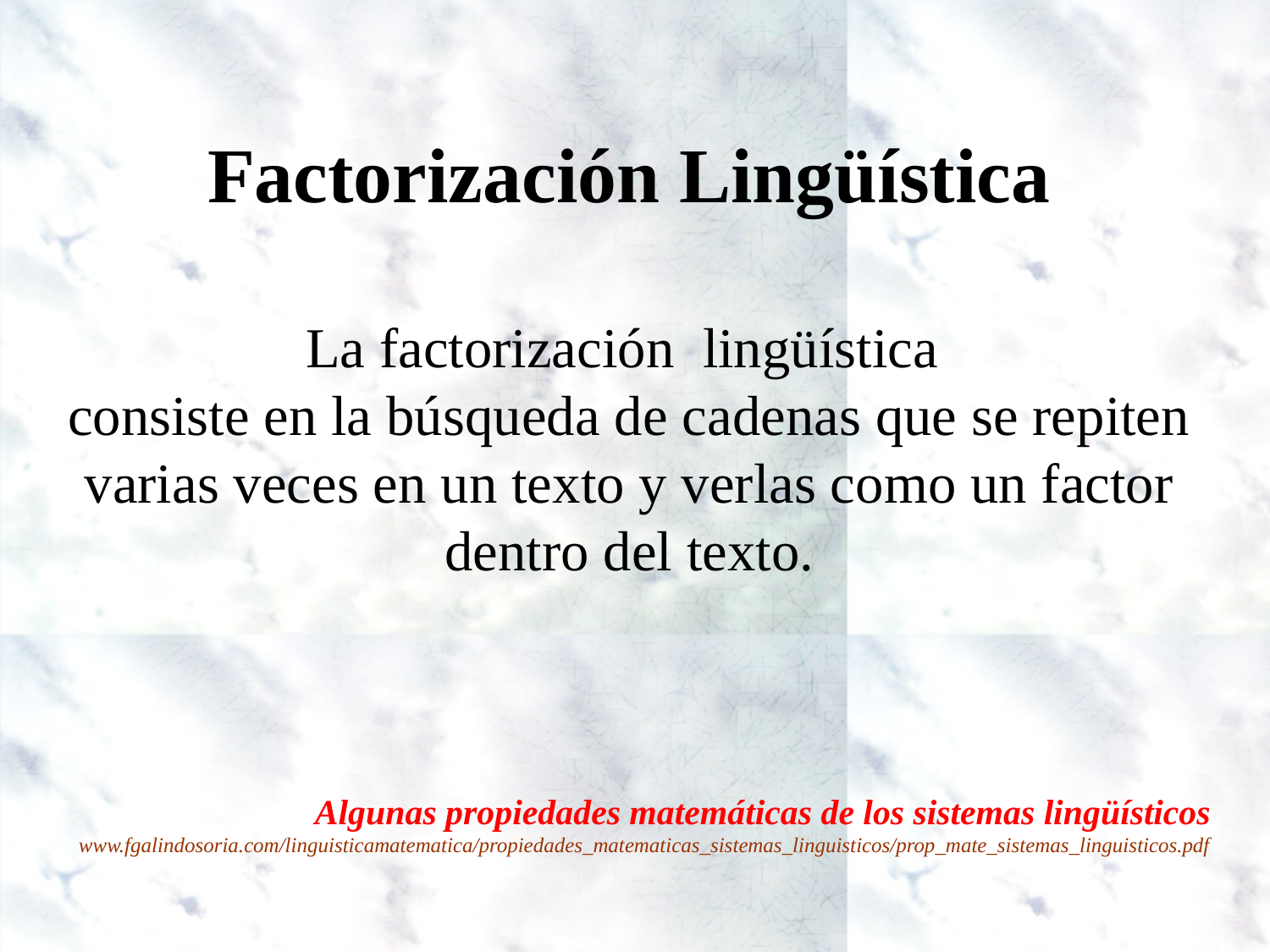

# Factorización Lingüística La factorización  lingüística consiste en la búsqueda de cadenas que se repiten varias veces en un texto y verlas como un factor dentro del texto.
Algunas propiedades matemáticas de los sistemas lingüísticos
www.fgalindosoria.com/linguisticamatematica/propiedades_matematicas_sistemas_linguisticos/prop_mate_sistemas_linguisticos.pdf